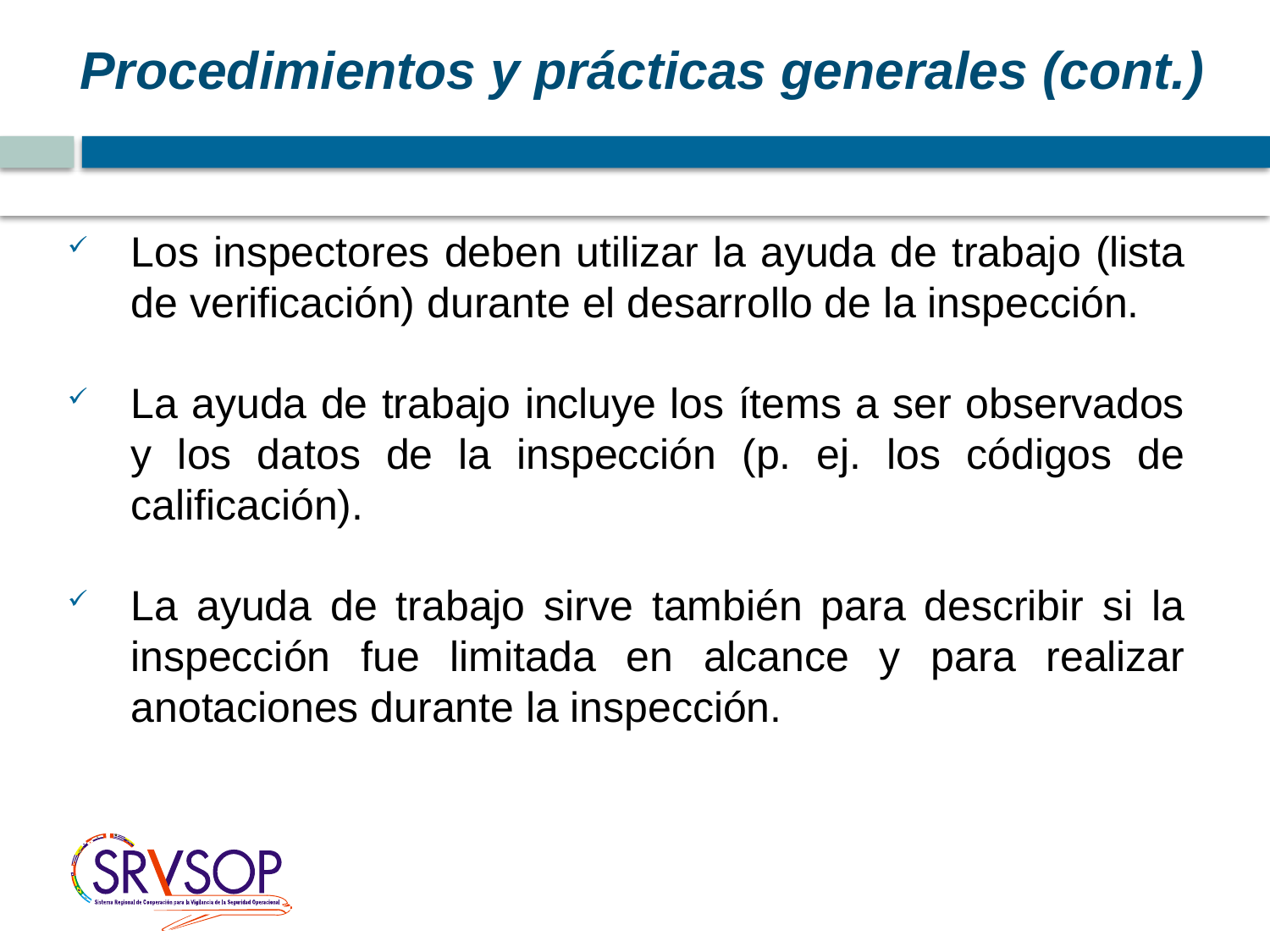

# Procedimientos y prácticas generales (cont.)
Los inspectores deben utilizar la ayuda de trabajo (lista de verificación) durante el desarrollo de la inspección.

La ayuda de trabajo incluye los ítems a ser observados y los datos de la inspección (p. ej. los códigos de calificación).

La ayuda de trabajo sirve también para describir si la inspección fue limitada en alcance y para realizar anotaciones durante la inspección.